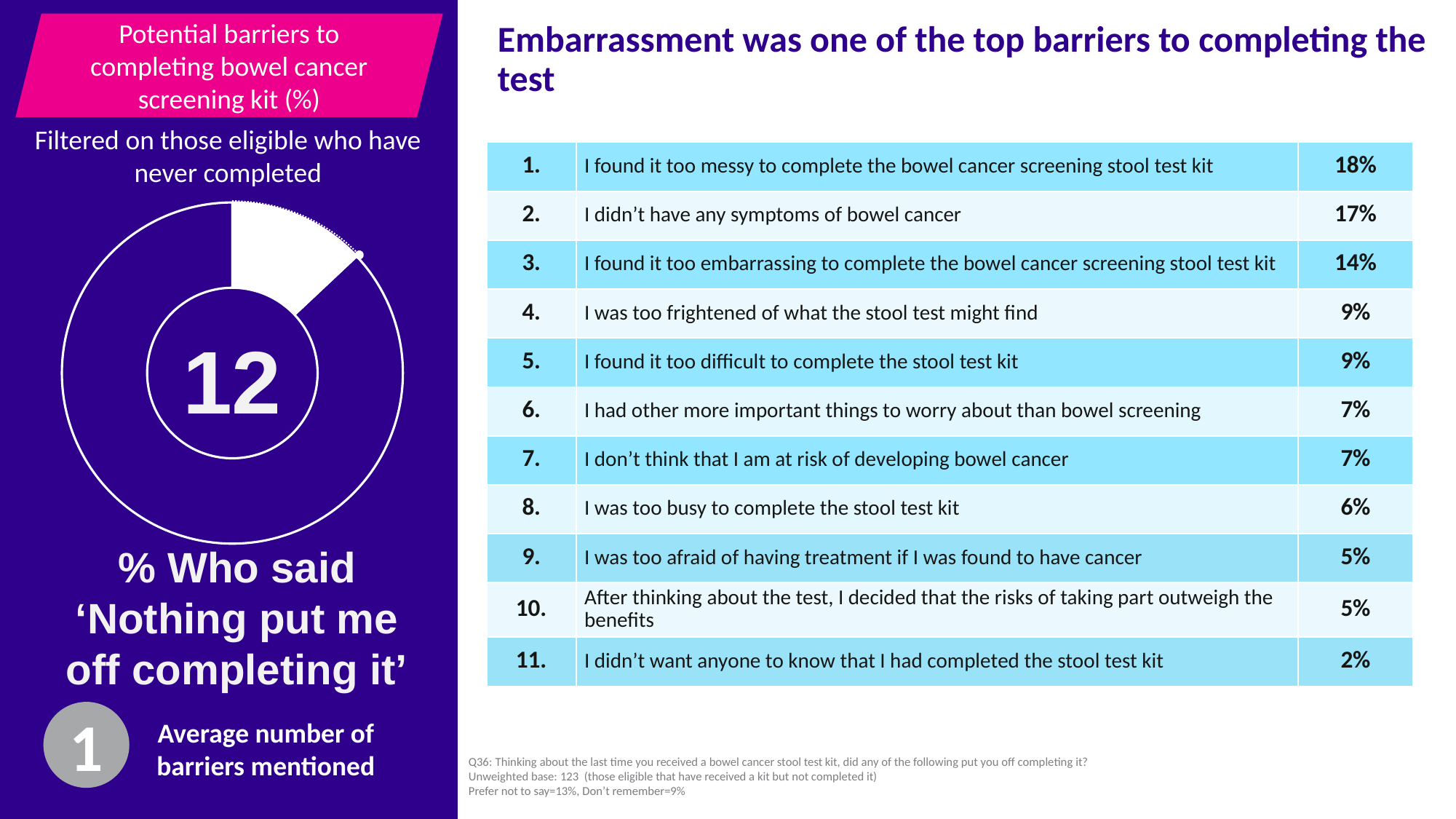

Potential barriers to completing bowel cancer screening kit (%)
Embarrassment was one of the top barriers to completing the test
Filtered on those eligible who have never completed
| 1. | I found it too messy to complete the bowel cancer screening stool test kit | 18% |
| --- | --- | --- |
| 2. | I didn’t have any symptoms of bowel cancer | 17% |
| 3. | I found it too embarrassing to complete the bowel cancer screening stool test kit | 14% |
| 4. | I was too frightened of what the stool test might find | 9% |
| 5. | I found it too difficult to complete the stool test kit | 9% |
| 6. | I had other more important things to worry about than bowel screening | 7% |
| 7. | I don’t think that I am at risk of developing bowel cancer | 7% |
| 8. | I was too busy to complete the stool test kit | 6% |
| 9. | I was too afraid of having treatment if I was found to have cancer | 5% |
| 10. | After thinking about the test, I decided that the risks of taking part outweigh the benefits | 5% |
| 11. | I didn’t want anyone to know that I had completed the stool test kit | 2% |

### Chart

| Category |  |
|---|---|
12
% Who said ‘Nothing put me off completing it’
1
Average number of barriers mentioned
Q36: Thinking about the last time you received a bowel cancer stool test kit, did any of the following put you off completing it?
Unweighted base: 123  (those eligible that have received a kit but not completed it)
Prefer not to say=13%, Don’t remember=9%